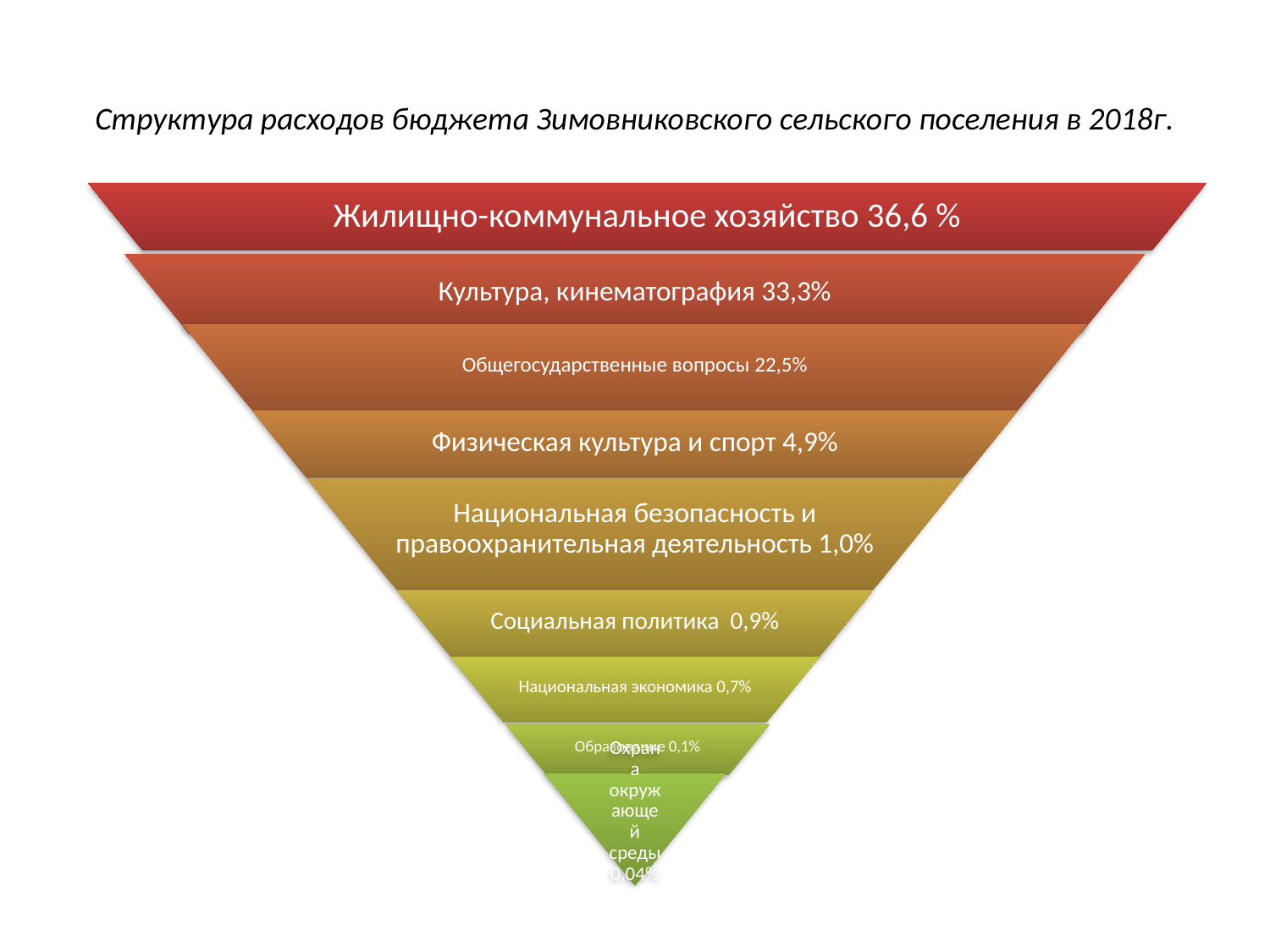

# Структура расходов бюджета Зимовниковского сельского поселения в 2018г.
Жилищно-коммунальное хозяйство 36,6 %
Культура, кинематография 33,3%
Общегосударственные вопросы 22,5%
Физическая культура и спорт 4,9%
Национальная безопасность и правоохранительная деятельность 1,0%
Социальная политика  0,9%
Национальная экономика 0,7%
Образование 0,1%
Охрана окружающей среды 0,04%